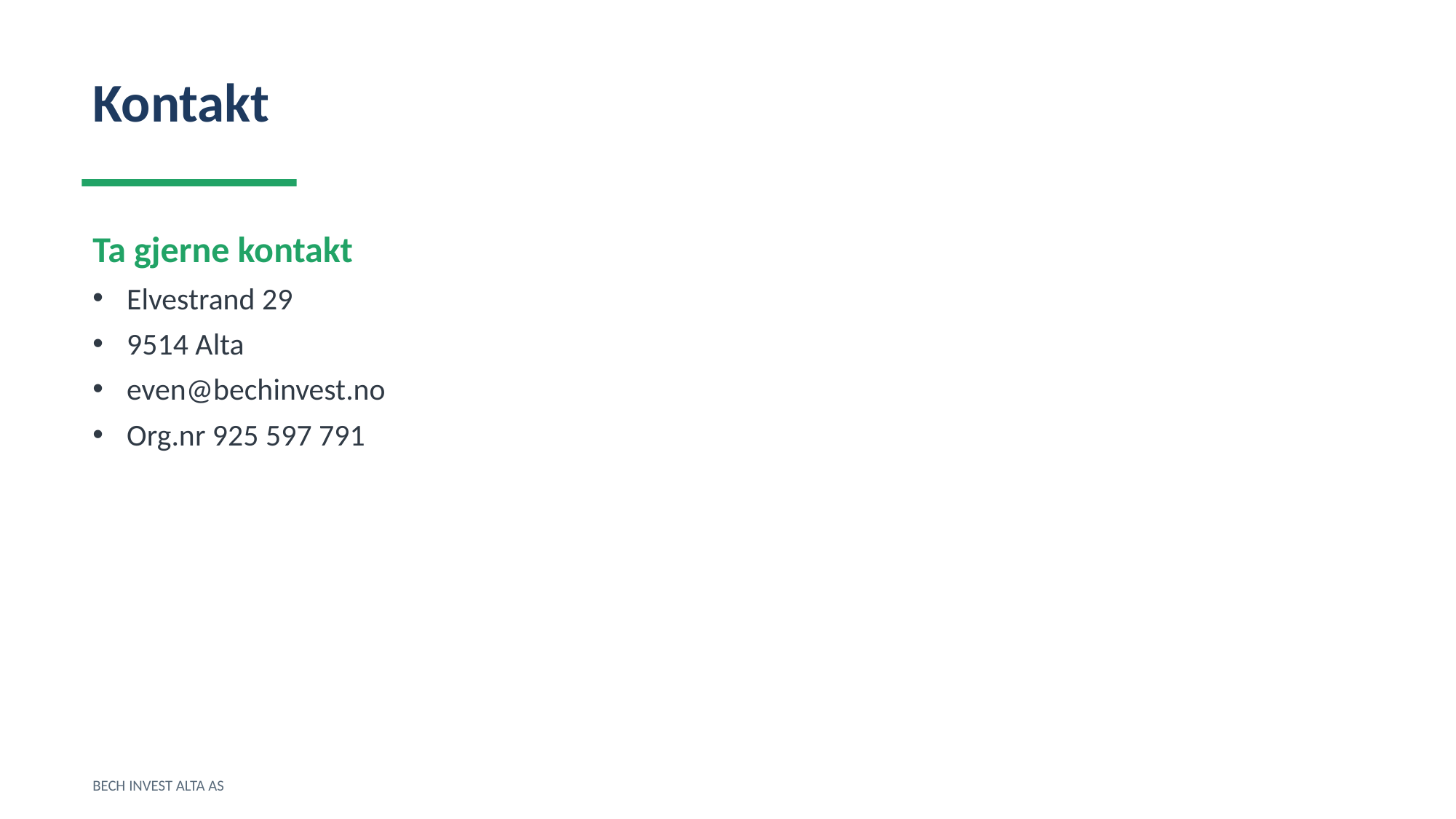

Kontakt

Ta gjerne kontakt
Elvestrand 29
9514 Alta
even@bechinvest.no
Org.nr 925 597 791
BECH INVEST ALTA AS